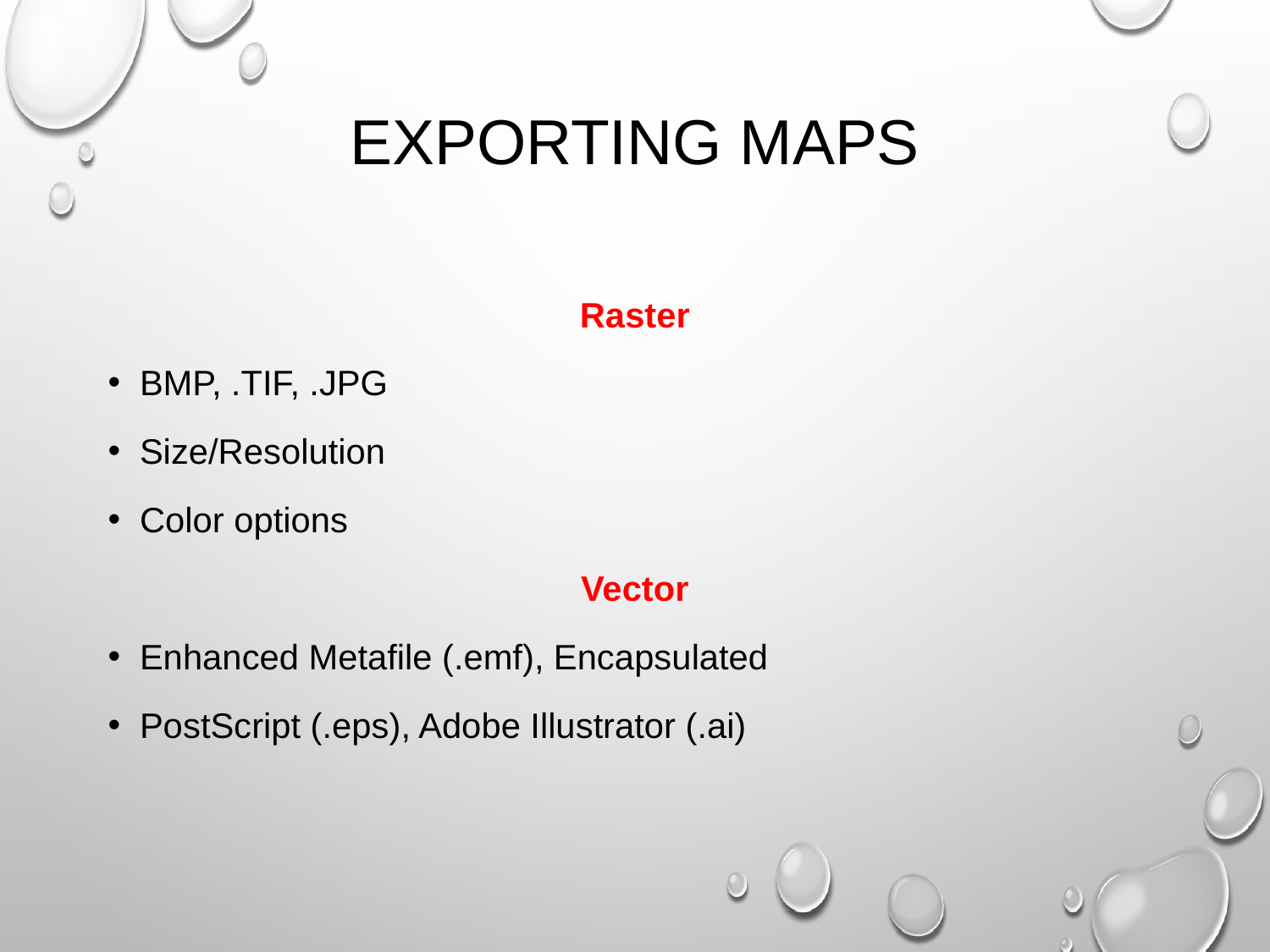

# Exporting Maps
Raster
BMP, .TIF, .JPG
Size/Resolution
Color options
Vector
Enhanced Metafile (.emf), Encapsulated
PostScript (.eps), Adobe Illustrator (.ai)